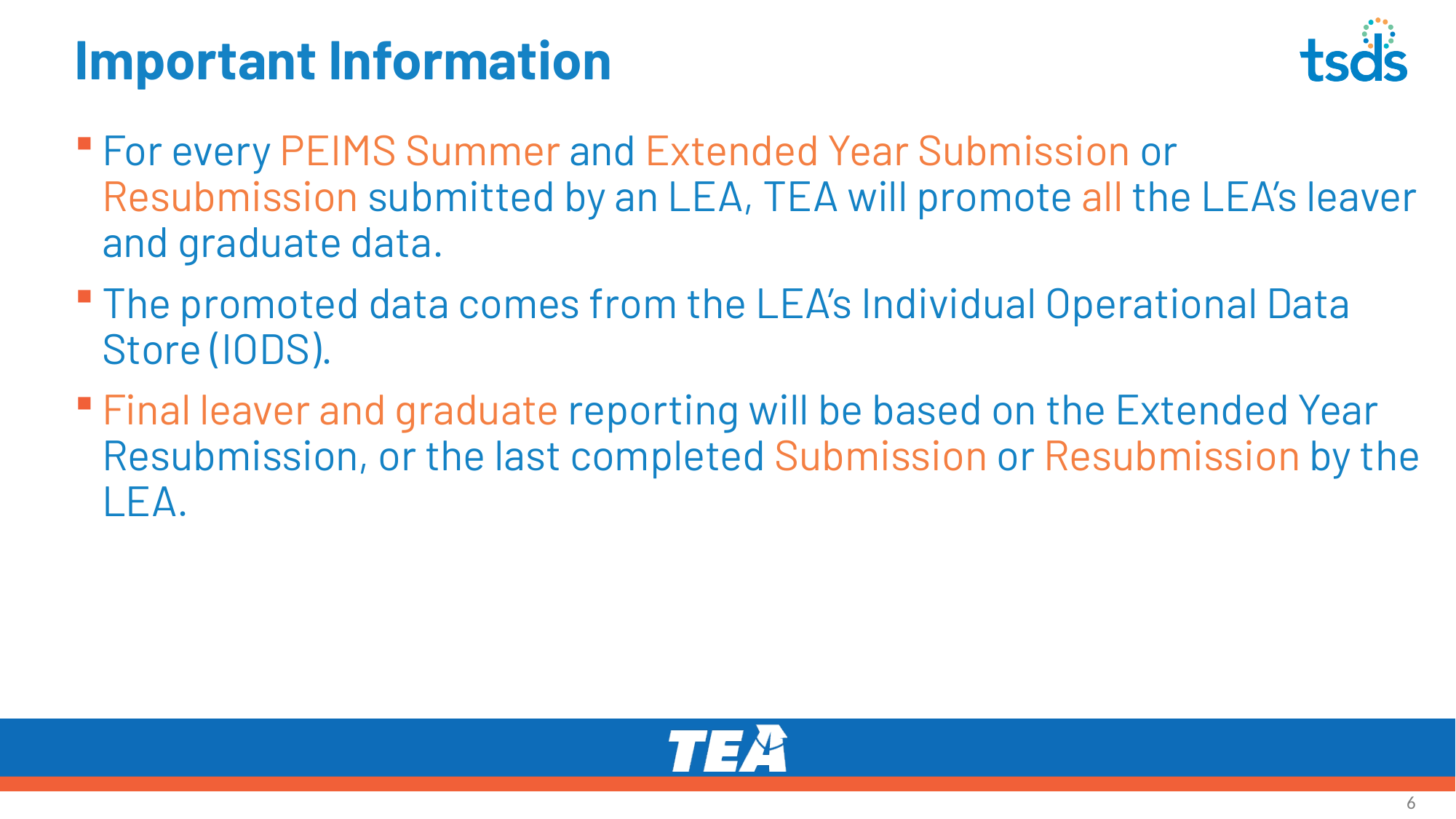

# Important Information
For every PEIMS Summer and Extended Year Submission or Resubmission submitted by an LEA, TEA will promote all the LEA’s leaver and graduate data.
The promoted data comes from the LEA’s Individual Operational Data Store (IODS).
Final leaver and graduate reporting will be based on the Extended Year Resubmission, or the last completed Submission or Resubmission by the LEA.
6